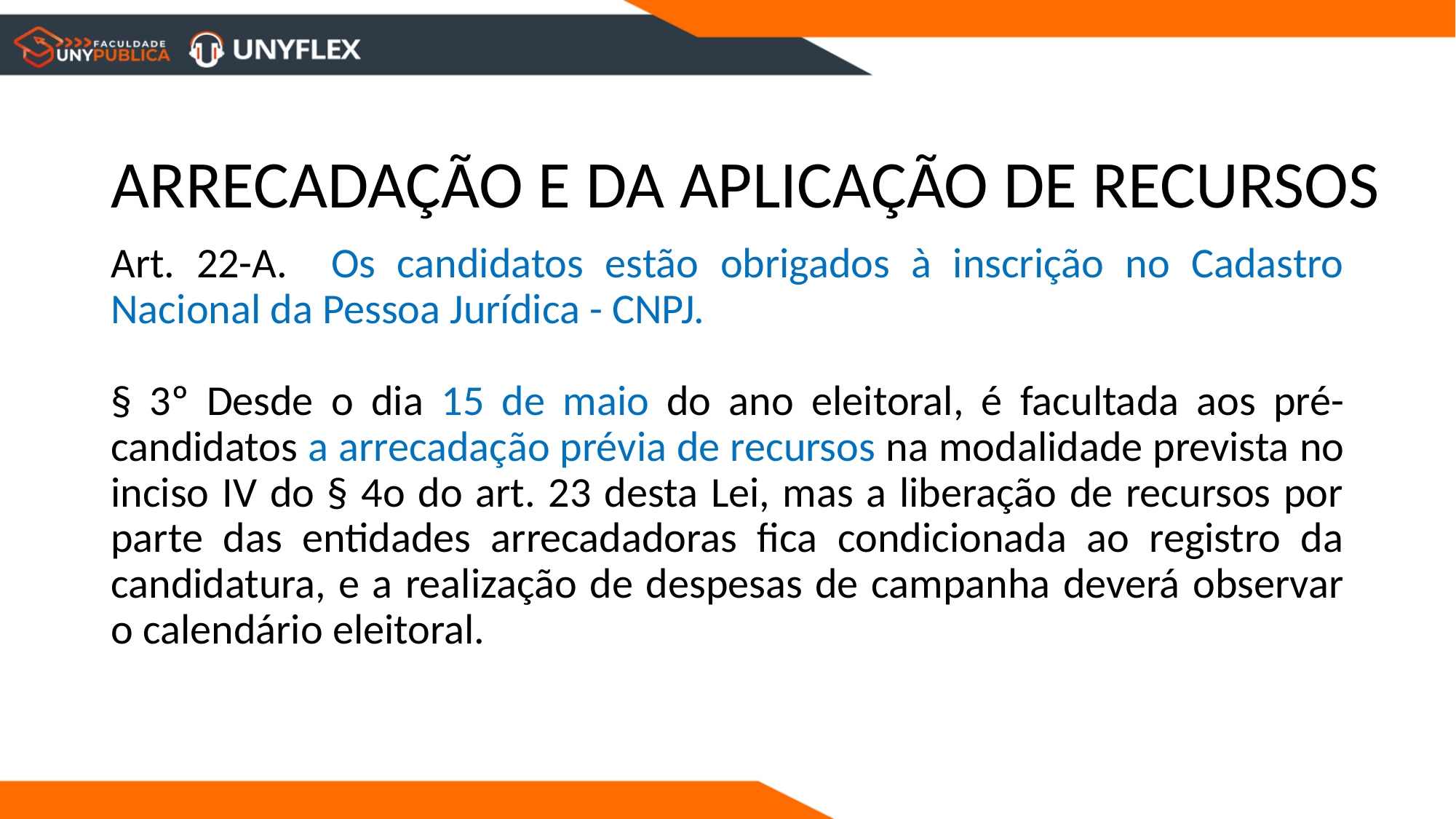

# ARRECADAÇÃO E DA APLICAÇÃO DE RECURSOS
Art. 22-A.  Os candidatos estão obrigados à inscrição no Cadastro Nacional da Pessoa Jurídica - CNPJ.

§ 3º Desde o dia 15 de maio do ano eleitoral, é facultada aos pré-candidatos a arrecadação prévia de recursos na modalidade prevista no inciso IV do § 4o do art. 23 desta Lei, mas a liberação de recursos por parte das entidades arrecadadoras fica condicionada ao registro da candidatura, e a realização de despesas de campanha deverá observar o calendário eleitoral.